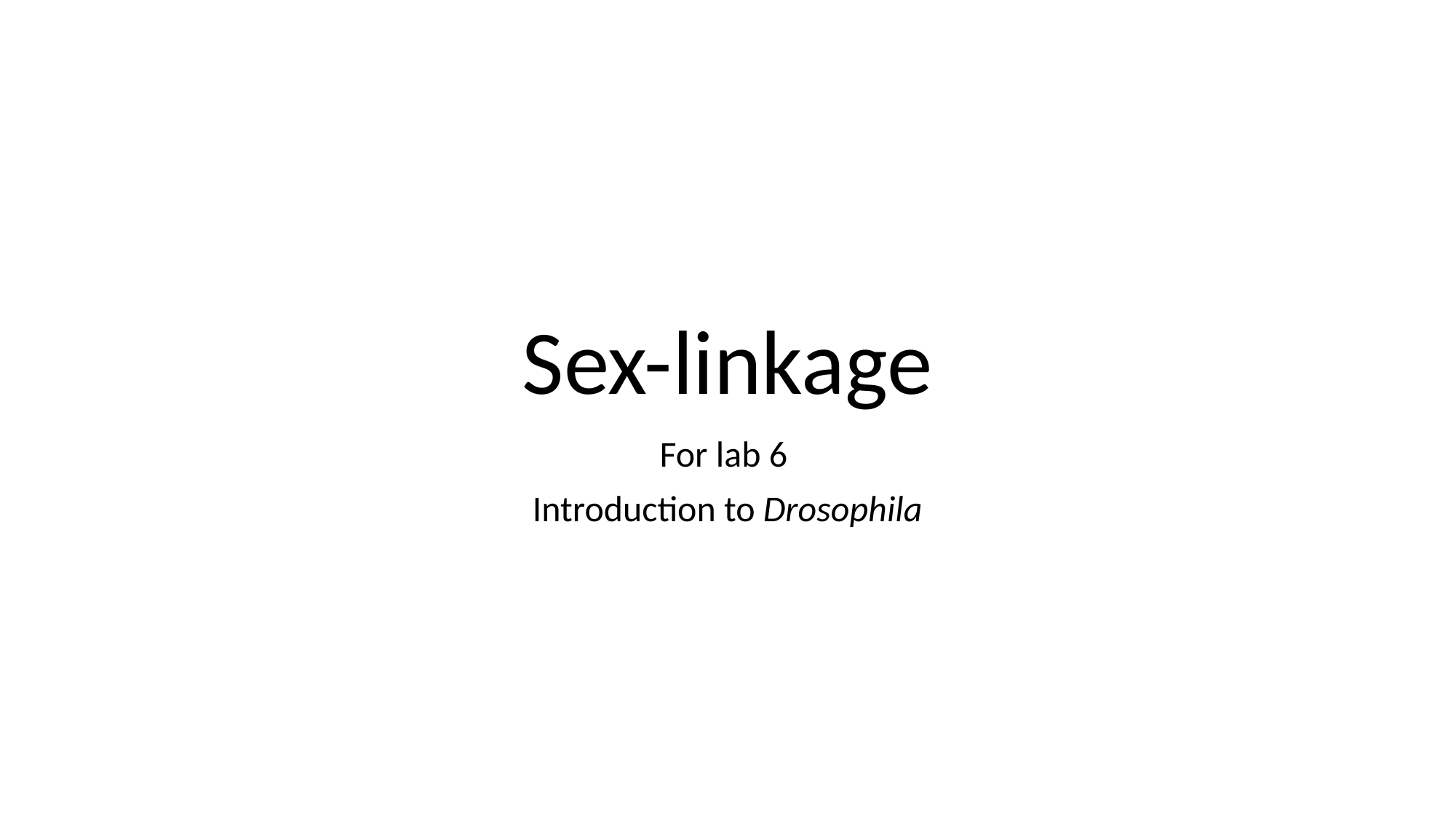

# Sex-linkage
For lab 6
Introduction to Drosophila